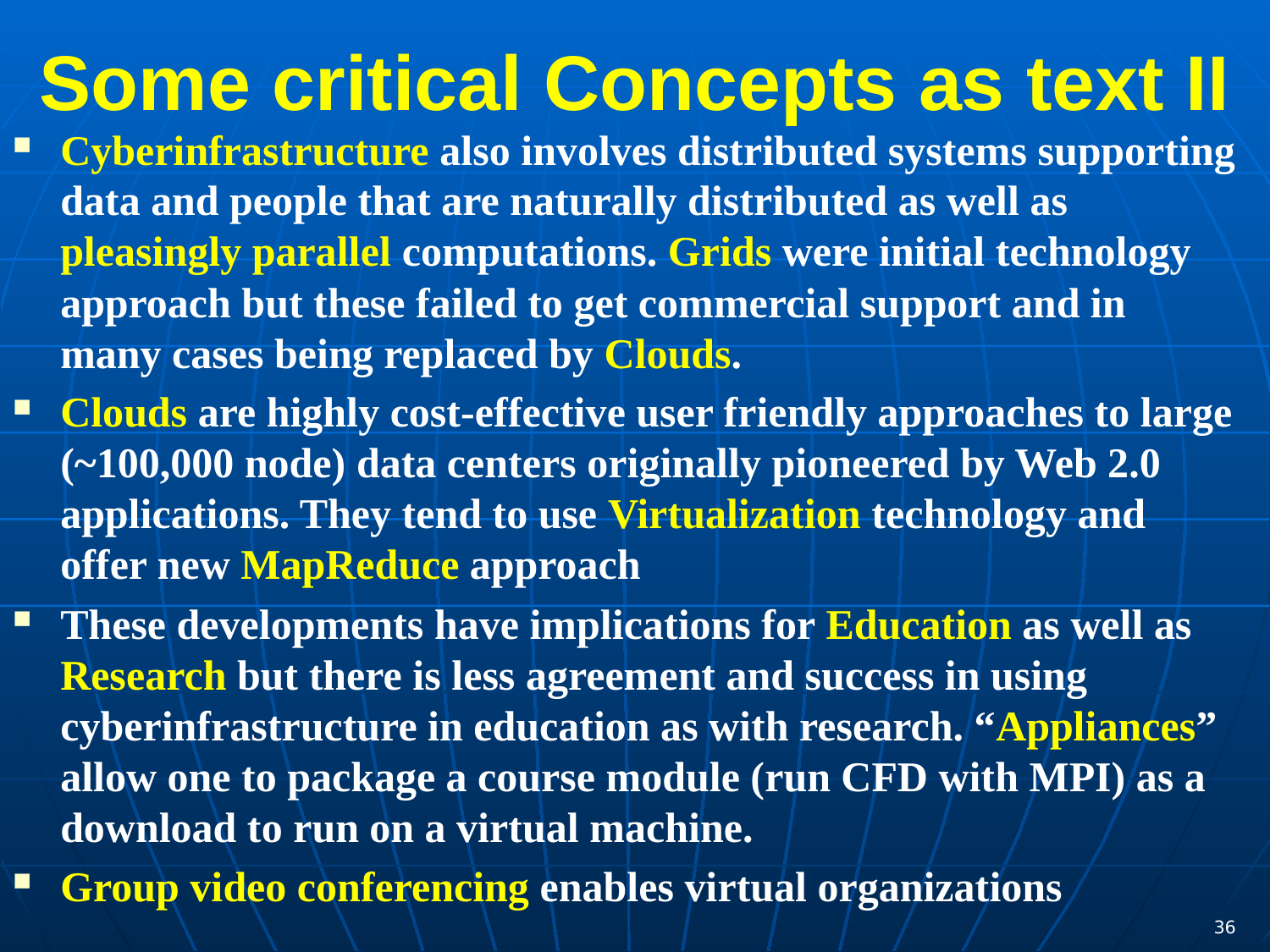

# Some critical Concepts as text II
Cyberinfrastructure also involves distributed systems supporting data and people that are naturally distributed as well as pleasingly parallel computations. Grids were initial technology approach but these failed to get commercial support and in many cases being replaced by Clouds.
Clouds are highly cost-effective user friendly approaches to large (~100,000 node) data centers originally pioneered by Web 2.0 applications. They tend to use Virtualization technology and offer new MapReduce approach
These developments have implications for Education as well as Research but there is less agreement and success in using cyberinfrastructure in education as with research. “Appliances” allow one to package a course module (run CFD with MPI) as a download to run on a virtual machine.
Group video conferencing enables virtual organizations

36